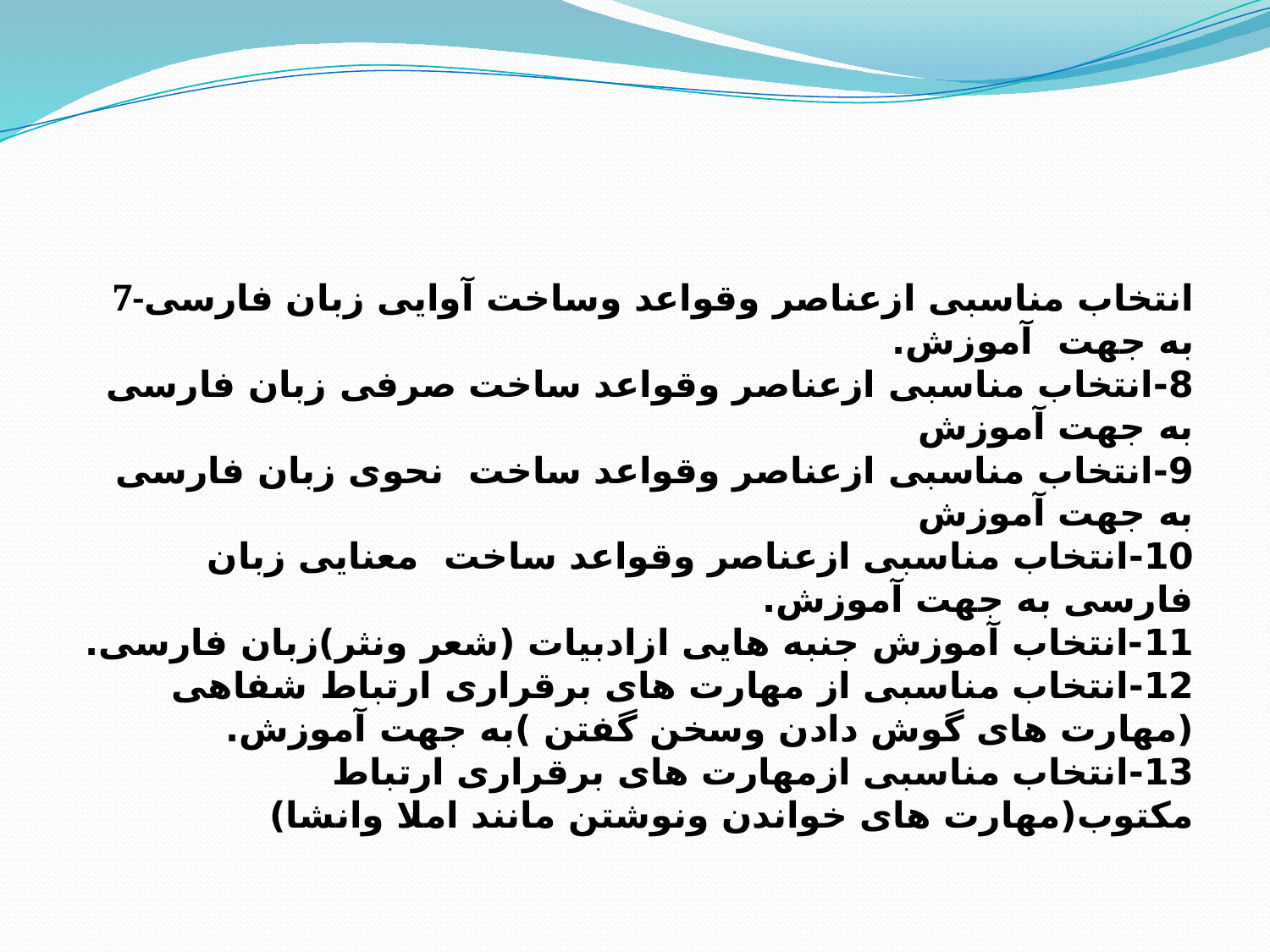

#
7-انتخاب مناسبی ازعناصر وقواعد وساخت آوایی زبان فارسی به جهت  آموزش.
8-انتخاب مناسبی ازعناصر وقواعد ساخت صرفی زبان فارسی به جهت آموزش
9-انتخاب مناسبی ازعناصر وقواعد ساخت  نحوی زبان فارسی به جهت آموزش
10-انتخاب مناسبی ازعناصر وقواعد ساخت  معنایی زبان فارسی به جهت آموزش.
11-انتخاب آموزش جنبه هایی ازادبیات (شعر ونثر)زبان فارسی.
12-انتخاب مناسبی از مهارت های برقراری ارتباط شفاهی (مهارت های گوش دادن وسخن گفتن )به جهت آموزش.
13-انتخاب مناسبی ازمهارت های برقراری ارتباط مکتوب(مهارت های خواندن ونوشتن مانند املا وانشا)